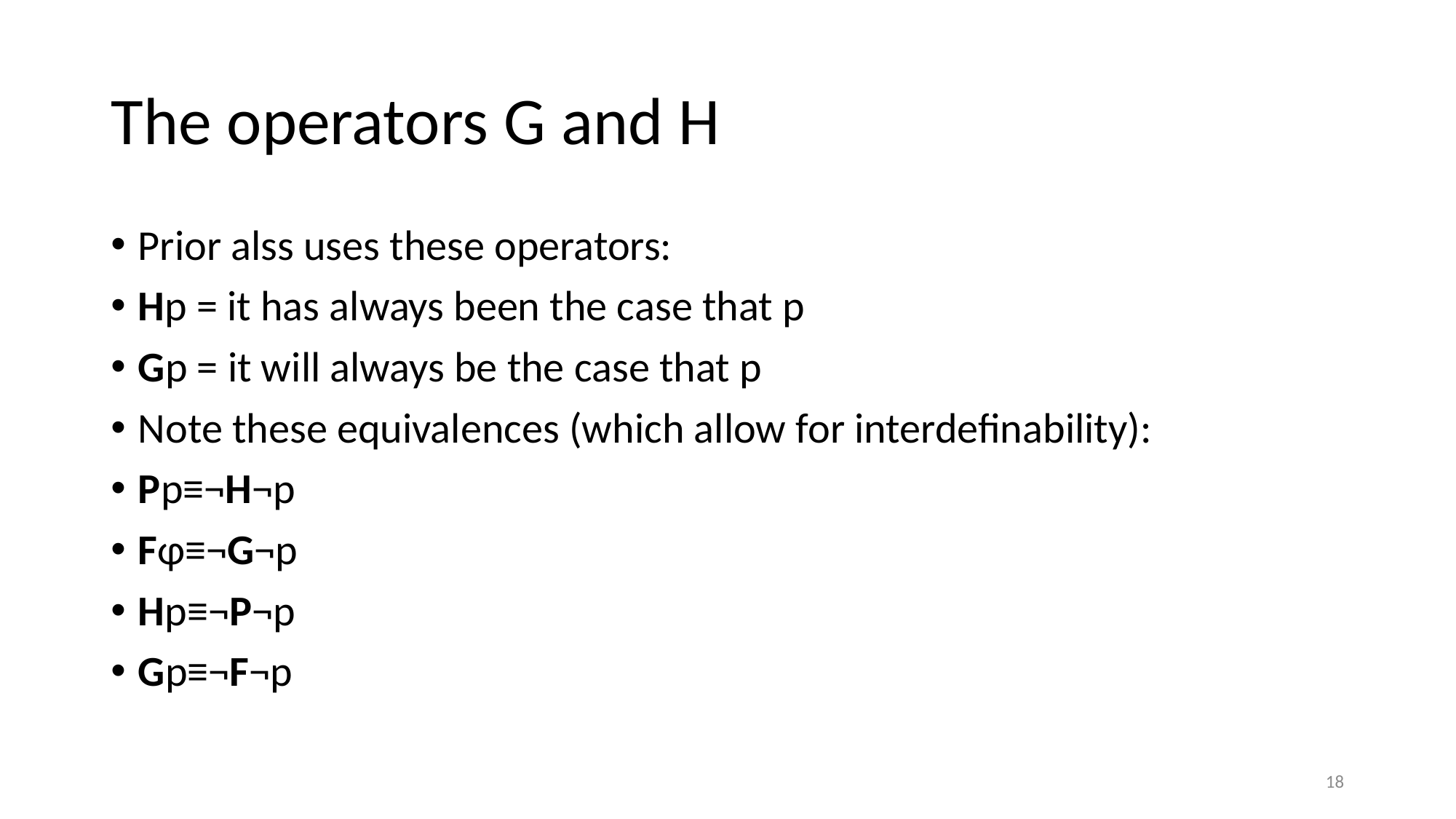

# The operators G and H
Prior alss uses these operators:
Hp = it has always been the case that p
Gp = it will always be the case that p
Note these equivalences (which allow for interdefinability):
Pp≡¬H¬p
Fφ≡¬G¬p
Hp≡¬P¬p
Gp≡¬F¬p

18